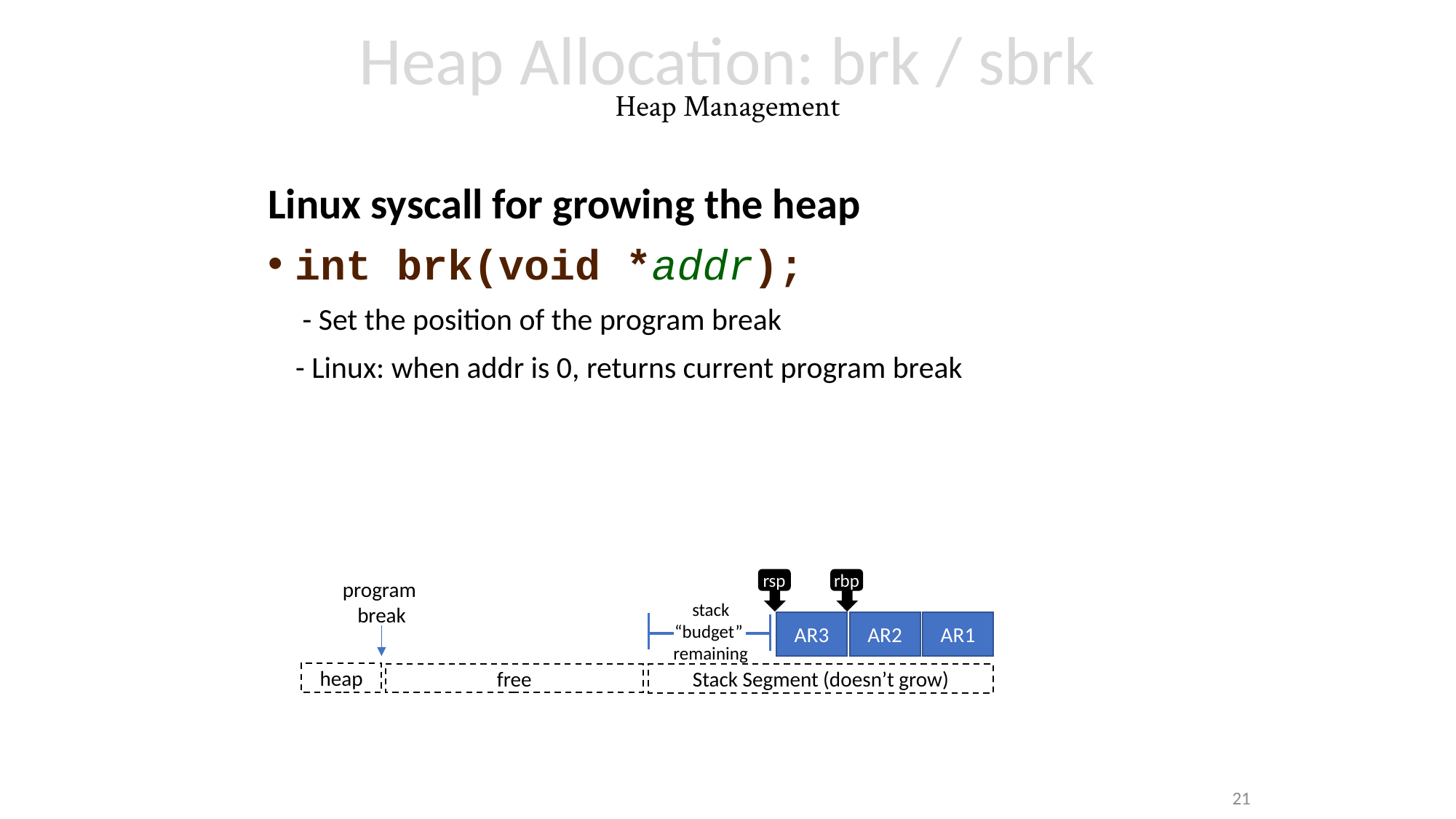

# Heap Allocation: brk / sbrk Heap Management
Linux syscall for growing the heap
int brk(void *addr);
     - Set the position of the program break
    - Linux: when addr is 0, returns current program break
rsp
rbp
program
break

stack “budget”
remaining
AR3
AR2
AR1

heap
free
Stack Segment (doesn’t grow)
21